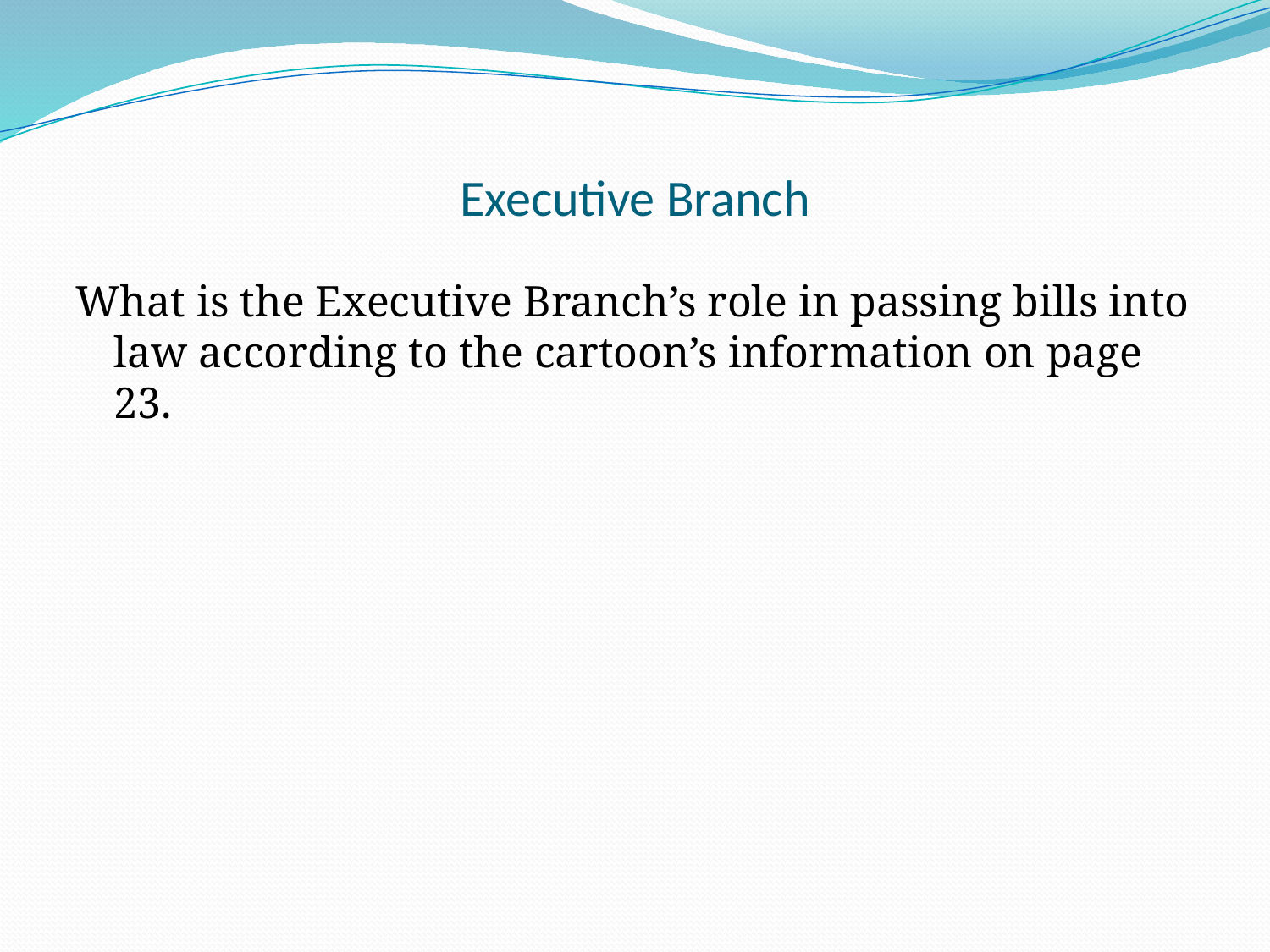

# Executive Branch
What is the Executive Branch’s role in passing bills into law according to the cartoon’s information on page 23.